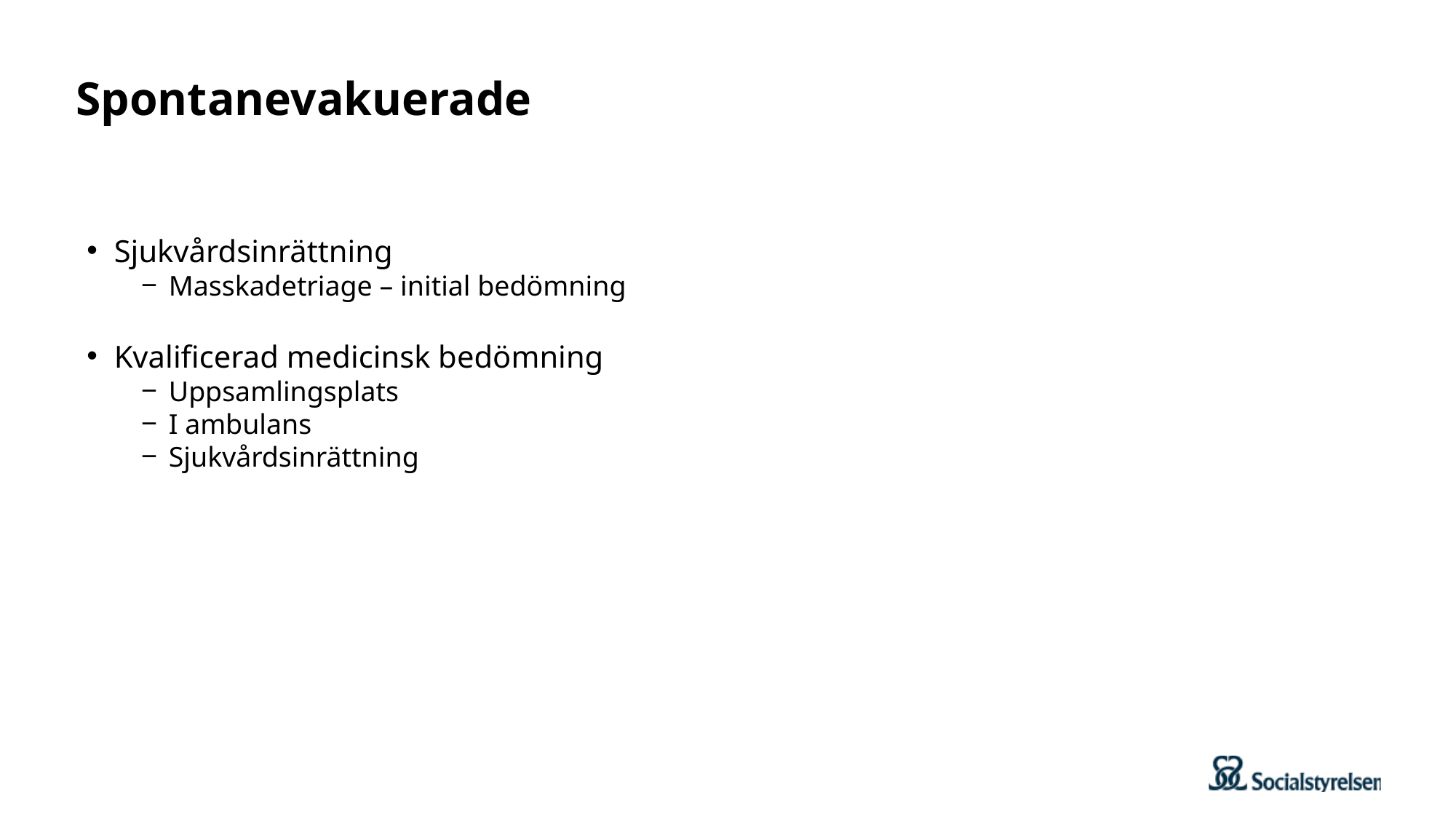

# Spontanevakuerade
Sjukvårdsinrättning
Masskadetriage – initial bedömning

Kvalificerad medicinsk bedömning
Uppsamlingsplats
I ambulans
Sjukvårdsinrättning